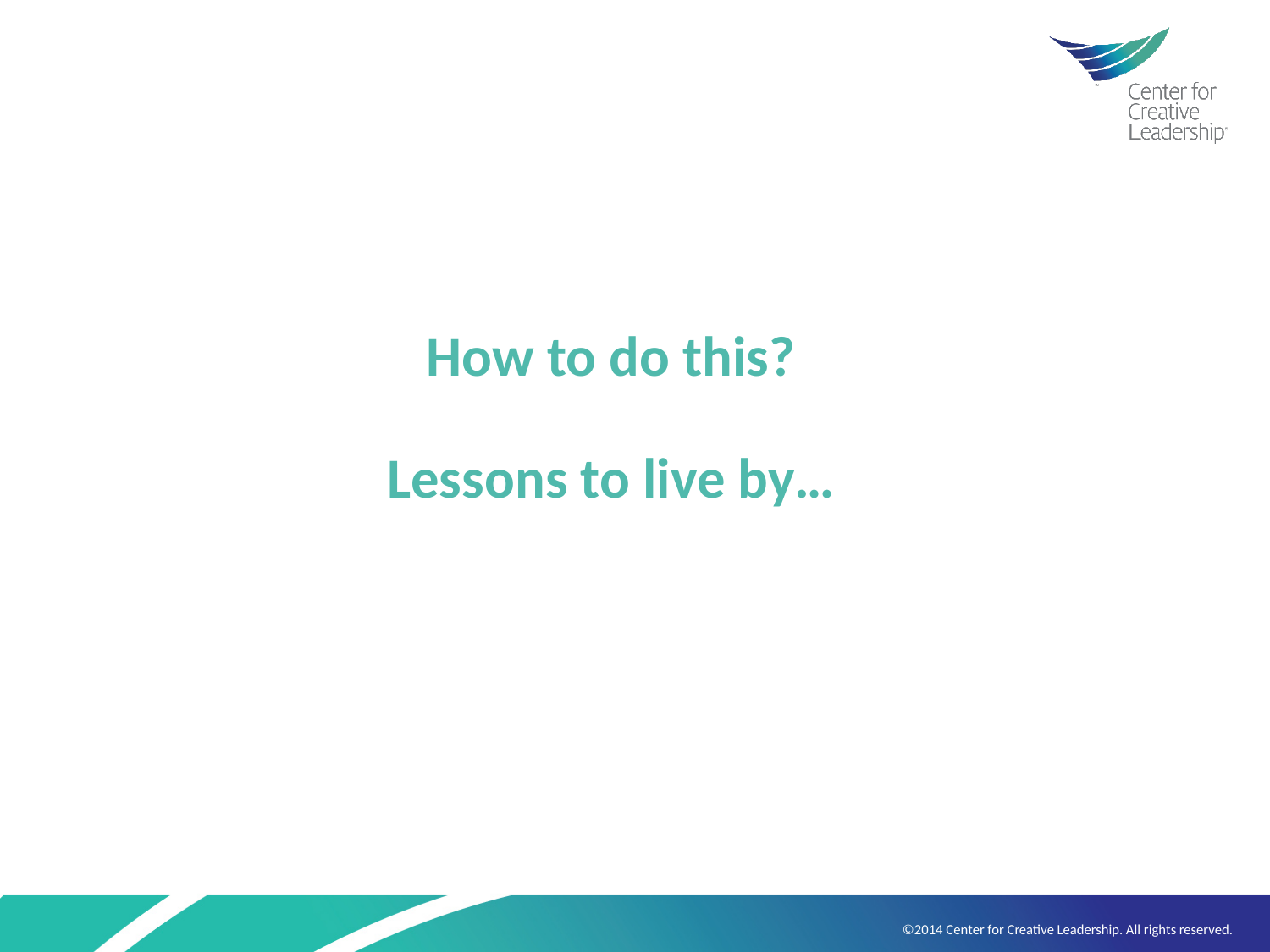

How to do this?
Lessons to live by…